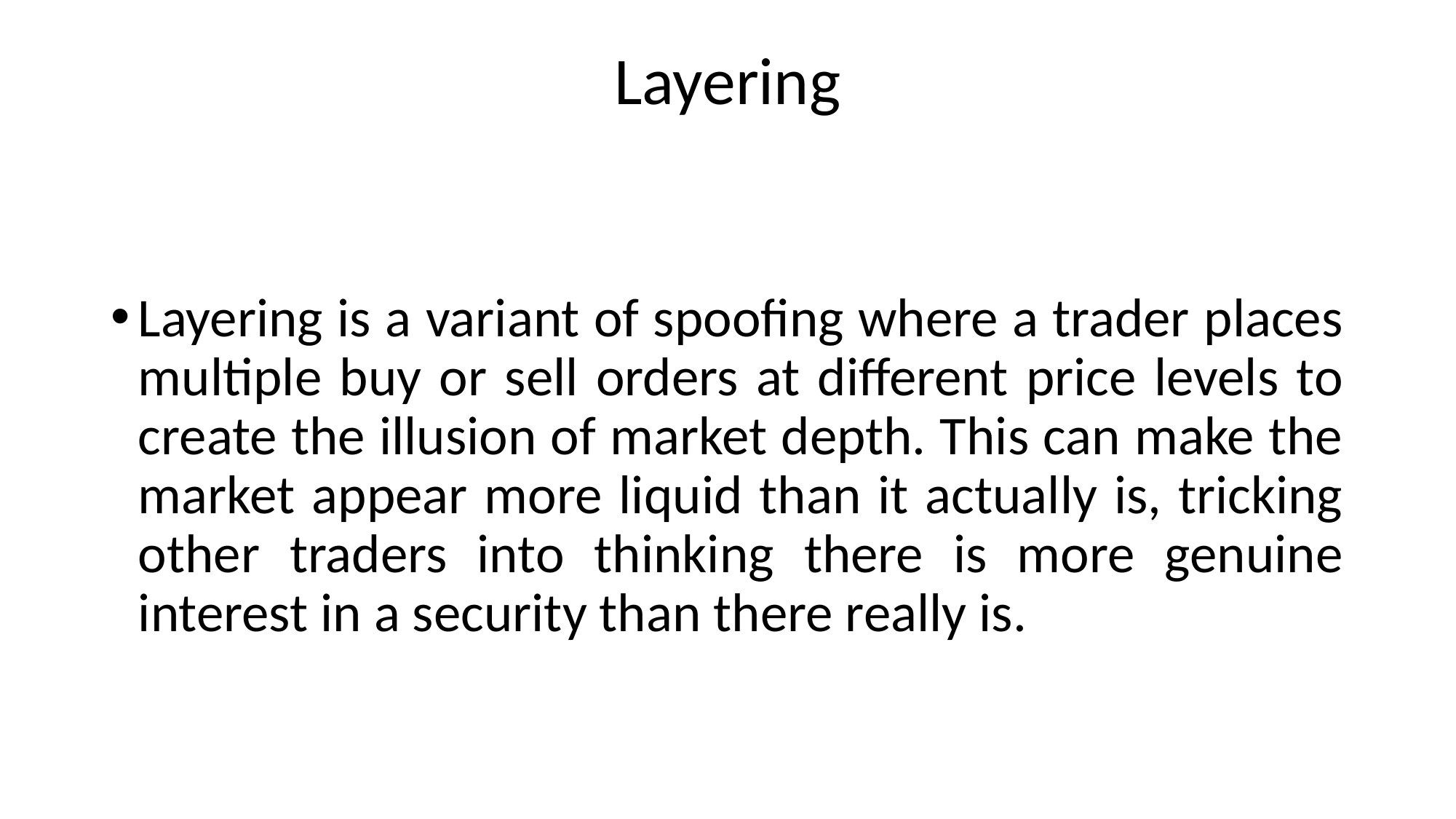

# Layering

Layering is a variant of spoofing where a trader places multiple buy or sell orders at different price levels to create the illusion of market depth. This can make the market appear more liquid than it actually is, tricking other traders into thinking there is more genuine interest in a security than there really is.